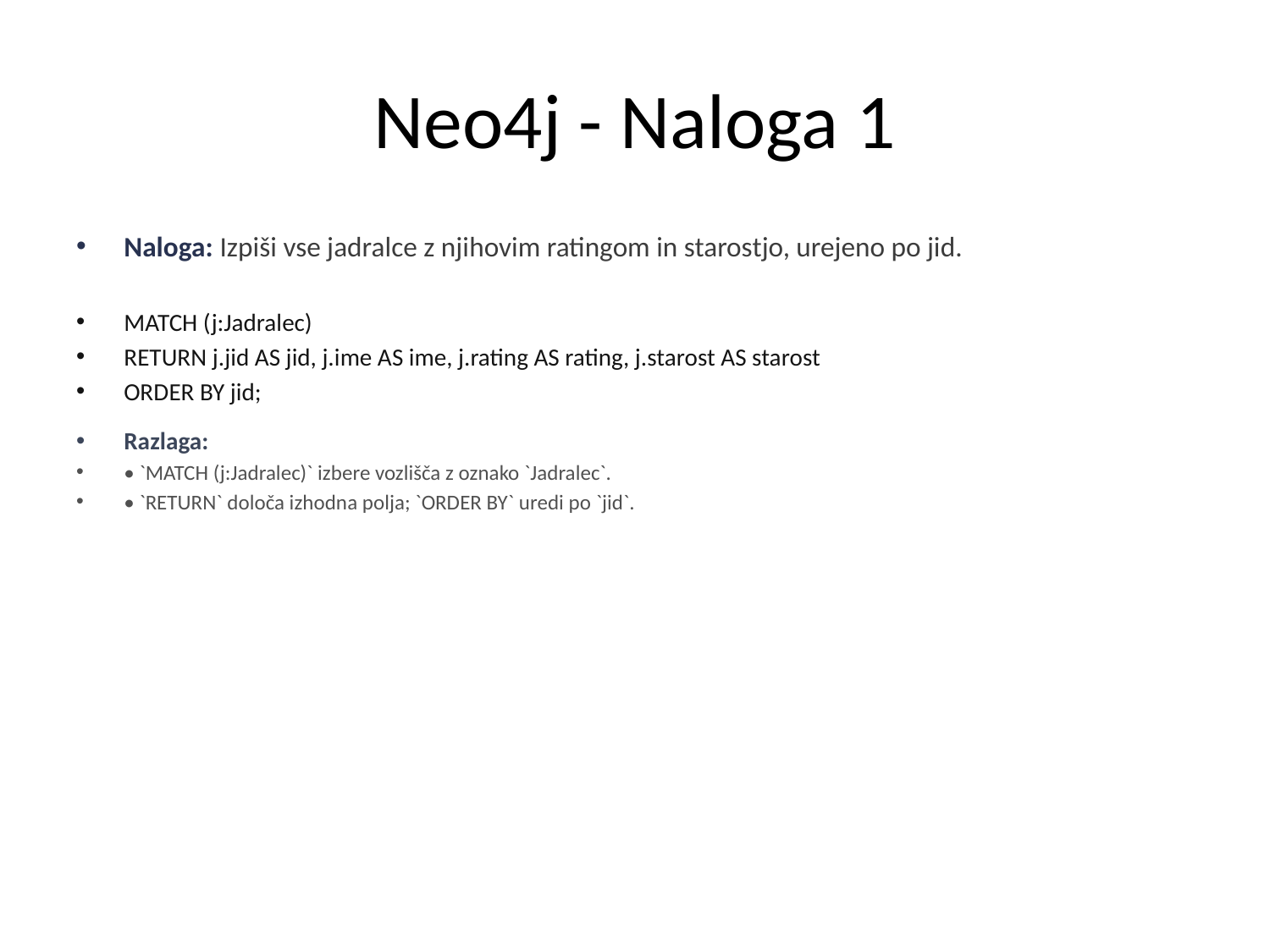

# Neo4j - Naloga 1
Naloga: Izpiši vse jadralce z njihovim ratingom in starostjo, urejeno po jid.

MATCH (j:Jadralec)
RETURN j.jid AS jid, j.ime AS ime, j.rating AS rating, j.starost AS starost
ORDER BY jid;

Razlaga:
• `MATCH (j:Jadralec)` izbere vozlišča z oznako `Jadralec`.
• `RETURN` določa izhodna polja; `ORDER BY` uredi po `jid`.